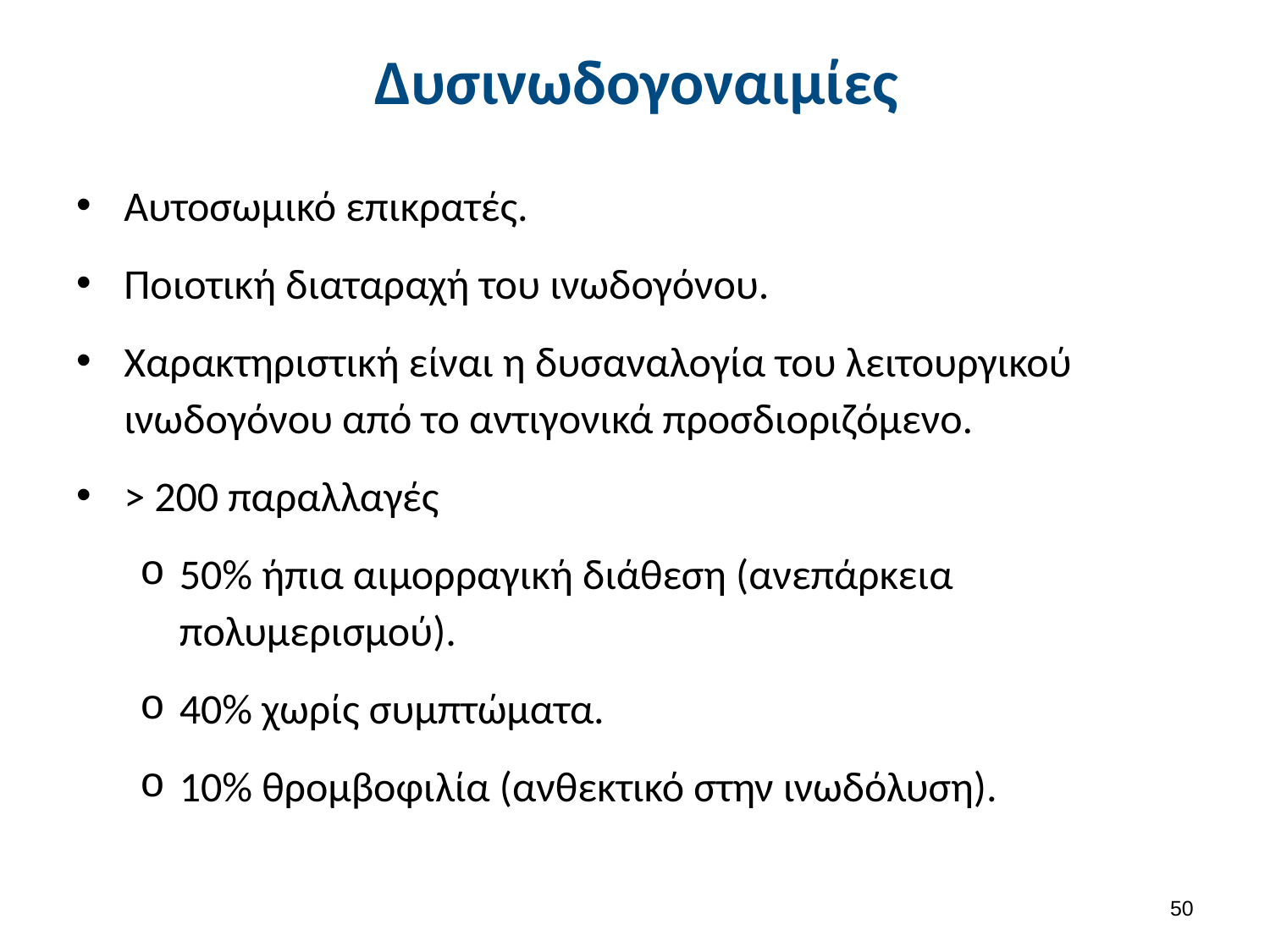

# Δυσινωδογοναιμίες
Αυτοσωμικό επικρατές.
Ποιοτική διαταραχή του ινωδογόνου.
Χαρακτηριστική είναι η δυσαναλογία του λειτουργικού ινωδογόνου από το αντιγονικά προσδιοριζόμενο.
> 200 παραλλαγές
50% ήπια αιμορραγική διάθεση (ανεπάρκεια πολυμερισμού).
40% χωρίς συμπτώματα.
10% θρομβοφιλία (ανθεκτικό στην ινωδόλυση).
50